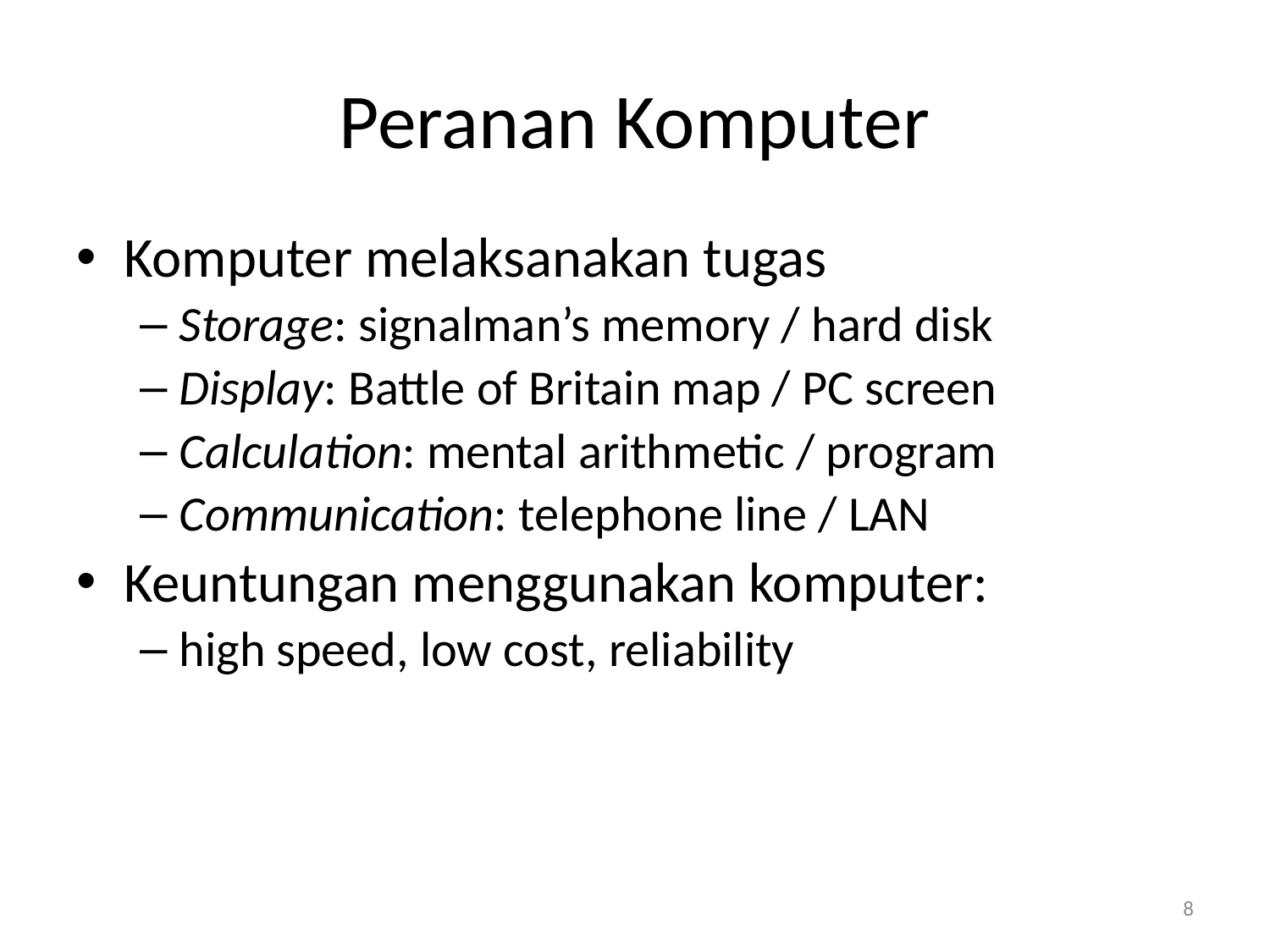

# Peranan Komputer
Komputer melaksanakan tugas
Storage: signalman’s memory / hard disk
Display: Battle of Britain map / PC screen
Calculation: mental arithmetic / program
Communication: telephone line / LAN
Keuntungan menggunakan komputer:
high speed, low cost, reliability
8